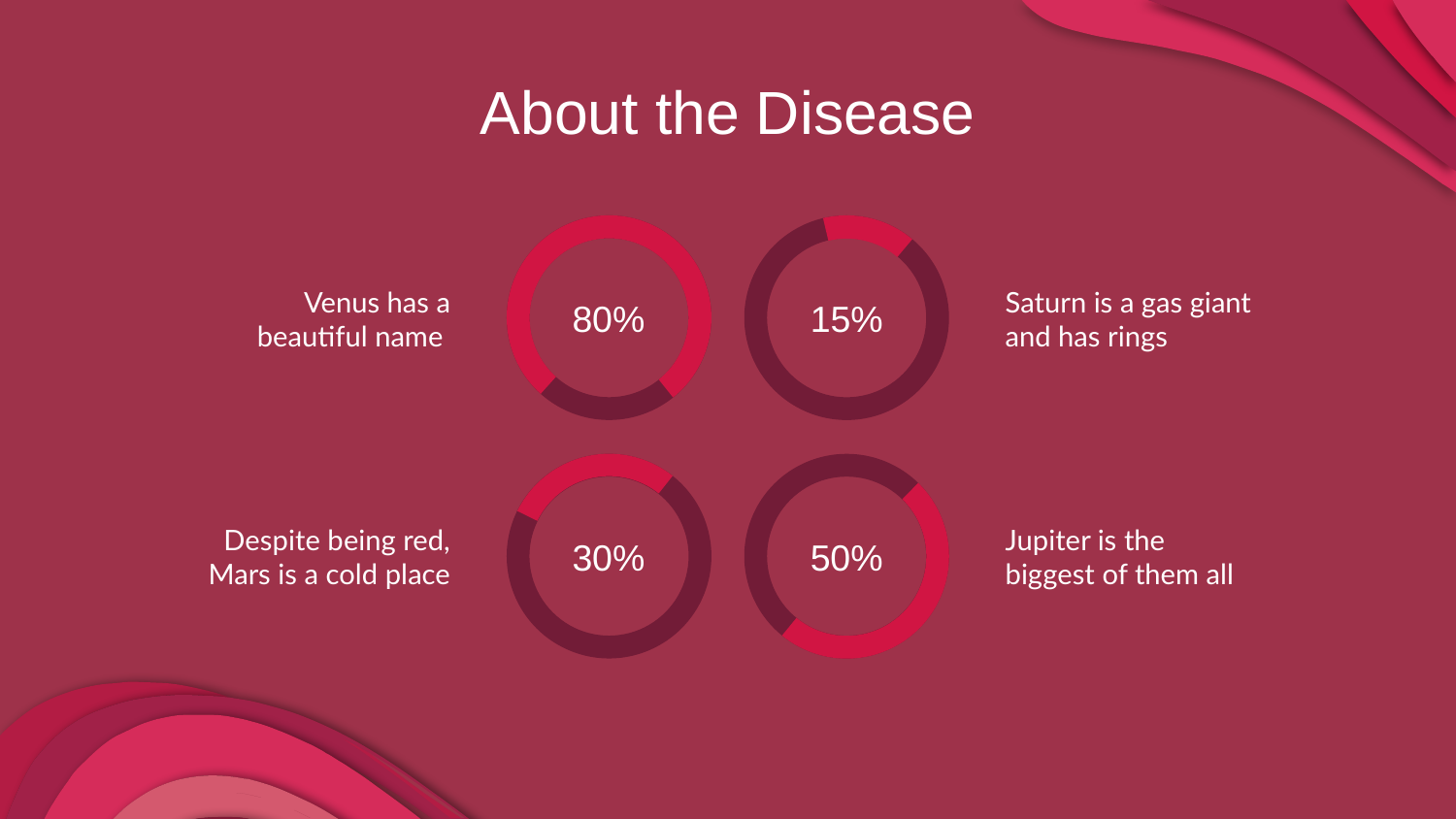

# About the Disease

Saturn is a gas giant and has rings
Venus has a beautiful name
80%
15%

Jupiter is the biggest of them all
Despite being red, Mars is a cold place
30%
50%